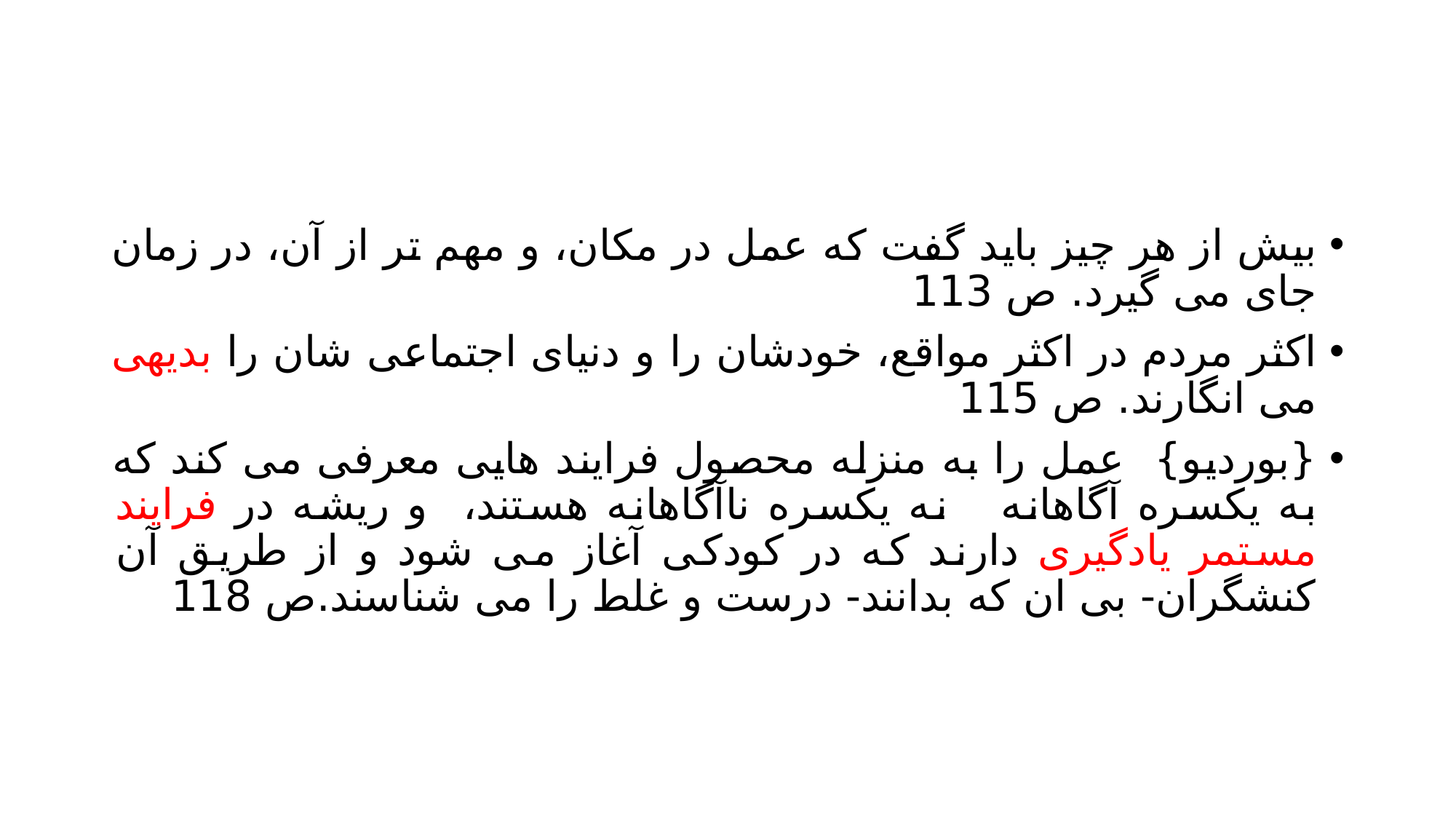

#
بیش از هر چیز باید گفت که عمل در مکان، و مهم تر از آن، در زمان جای می گیرد. ص 113
اکثر مردم در اکثر مواقع، خودشان را و دنیای اجتماعی شان را بدیهی می انگارند. ص 115
{بوردیو}  عمل را به منزله محصول فرایند هایی معرفی می کند که به یکسره آگاهانه   نه یکسره ناآگاهانه هستند،  و ریشه در فرایند مستمر یادگیری دارند که در کودکی آغاز می شود و از طریق آن کنشگران- بی ان که بدانند- درست و غلط را می شناسند.ص 118